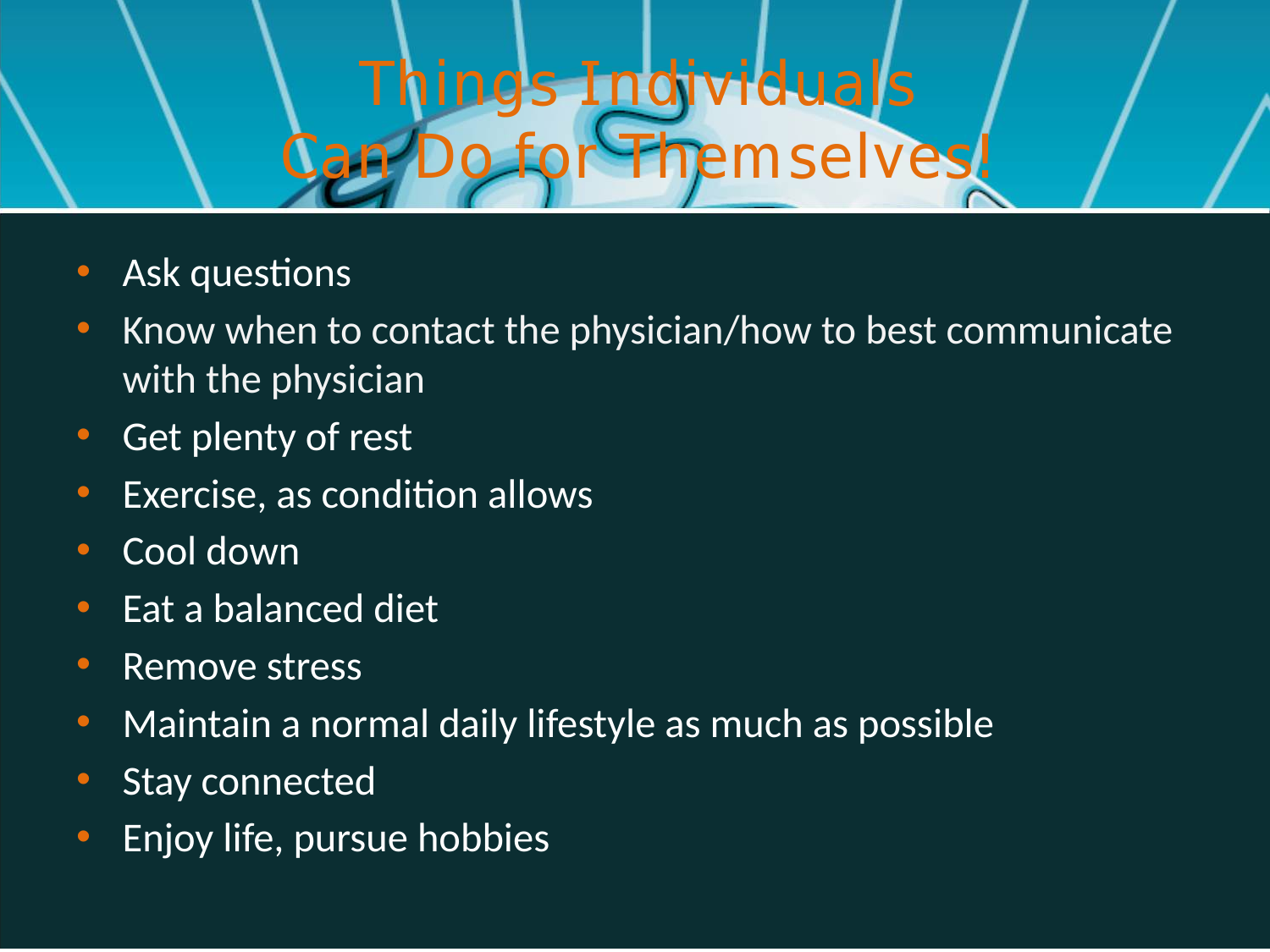

# Things Individuals Can Do for Themselves!
Ask questions
Know when to contact the physician/how to best communicate with the physician
Get plenty of rest
Exercise, as condition allows
Cool down
Eat a balanced diet
Remove stress
Maintain a normal daily lifestyle as much as possible
Stay connected
Enjoy life, pursue hobbies